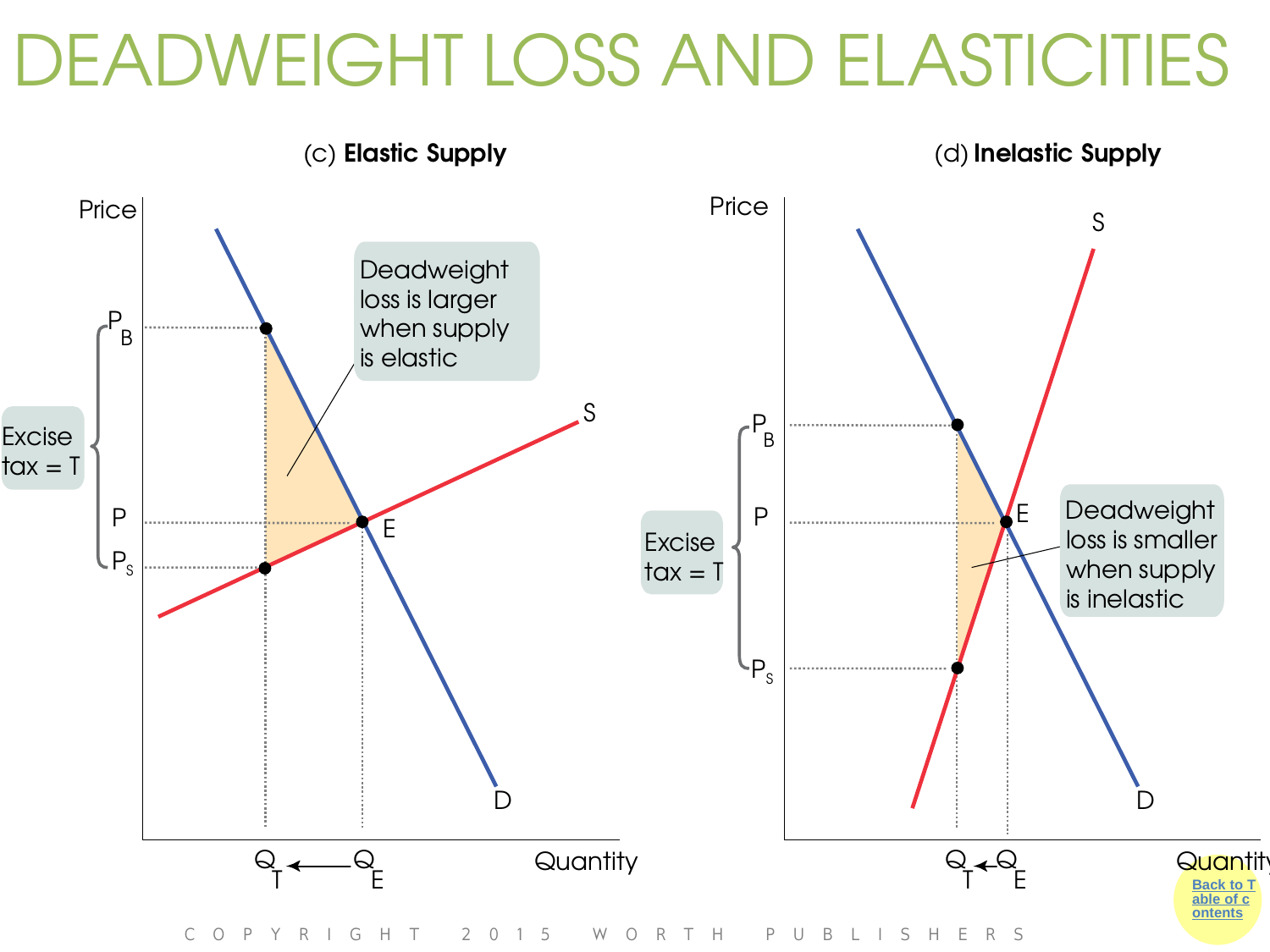

# DEADWEIGHT LOSS AND ELASTICITIES
(c) Elastic Supply
(d)
Inelastic Supply
Price
Price

S

Deadweight loss is larger when supply is elastic
P

B

S

P

Excise tax = T

B

Deadweight loss is smaller when supply is inelastic
E
P
P

E

Excise tax = T

PS

PS

D
D
Q
Q
Q
Q
Quantity
Quantity

T
E
T
E

Copyright 2015 Worth Publishers